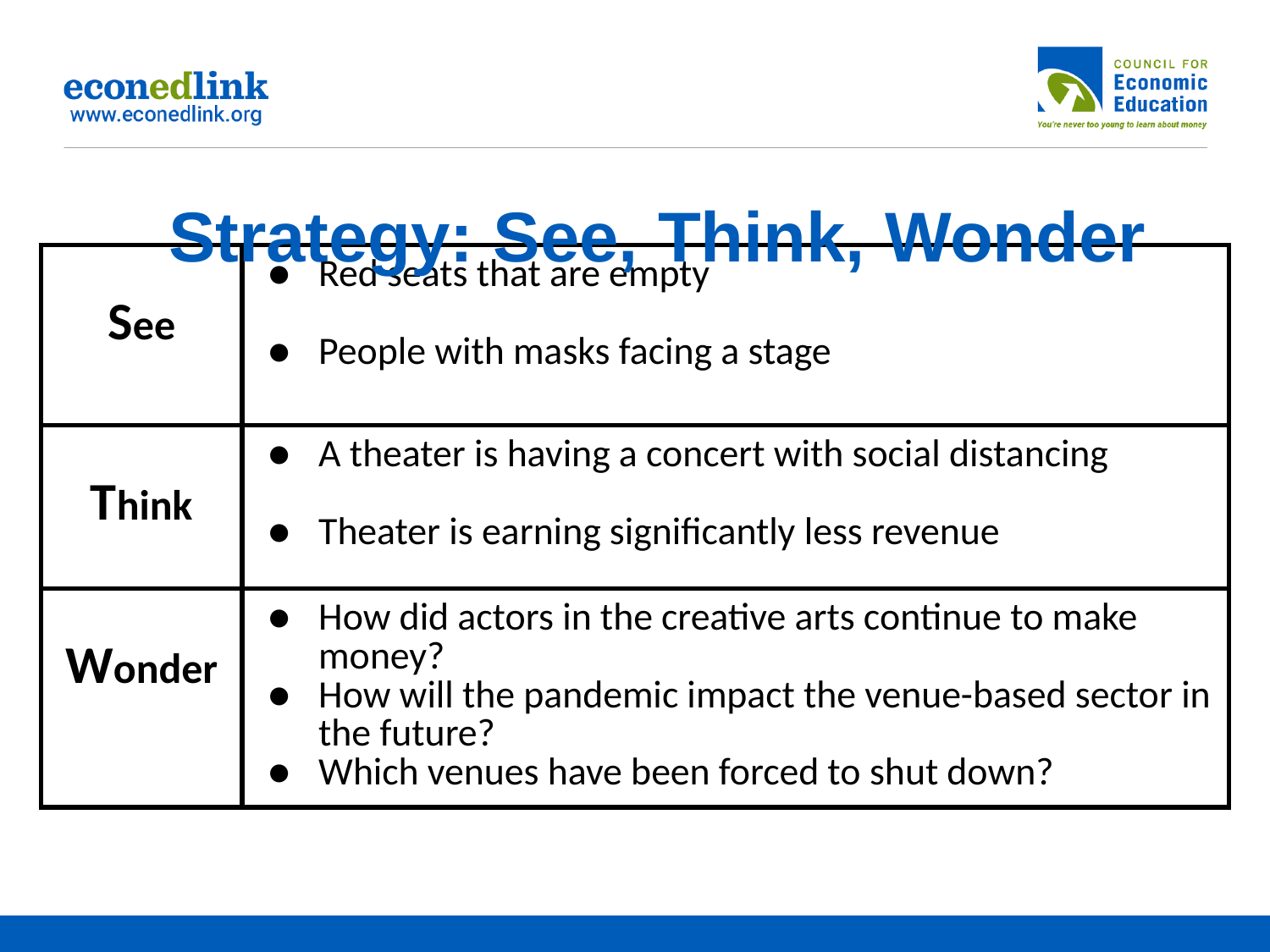

# Strategy: See, Think, Wonder
| See | Red seats that are empty People with masks facing a stage |
| --- | --- |
| Think | A theater is having a concert with social distancing Theater is earning significantly less revenue |
| Wonder | How did actors in the creative arts continue to make money? How will the pandemic impact the venue-based sector in the future? Which venues have been forced to shut down? |